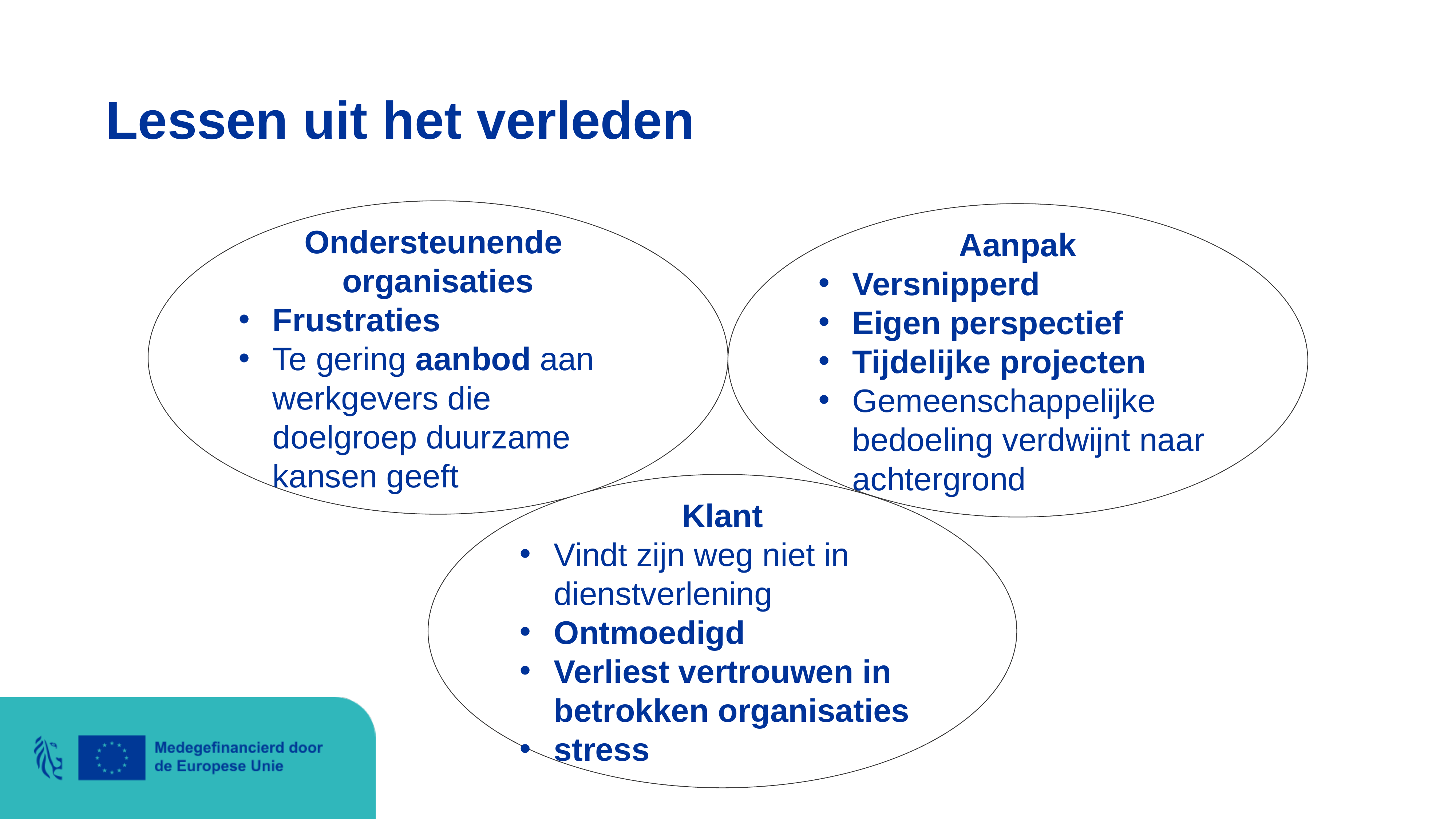

# Lessen uit het verleden
Ondersteunende
organisaties
Frustraties
Te gering aanbod aan werkgevers die doelgroep duurzame kansen geeft
Aanpak
Versnipperd
Eigen perspectief
Tijdelijke projecten
Gemeenschappelijke bedoeling verdwijnt naar achtergrond
Klant
Vindt zijn weg niet in dienstverlening
Ontmoedigd
Verliest vertrouwen in betrokken organisaties
stress